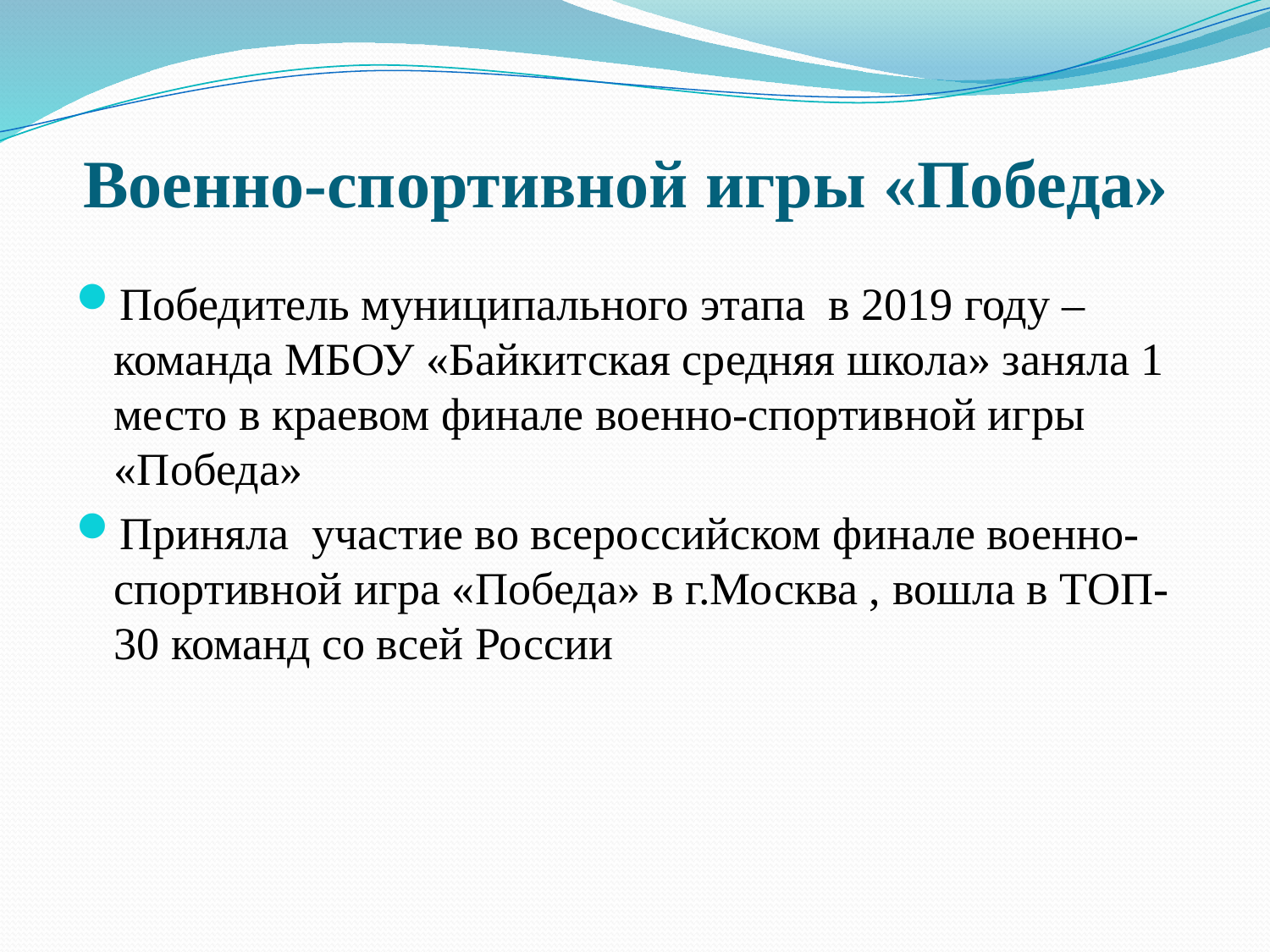

# Военно-спортивной игры «Победа»
Победитель муниципального этапа  в 2019 году – команда МБОУ «Байкитская средняя школа» заняла 1 место в краевом финале военно-спортивной игры «Победа»
Приняла  участие во всероссийском финале военно-спортивной игра «Победа» в г.Москва , вошла в ТОП-30 команд со всей России